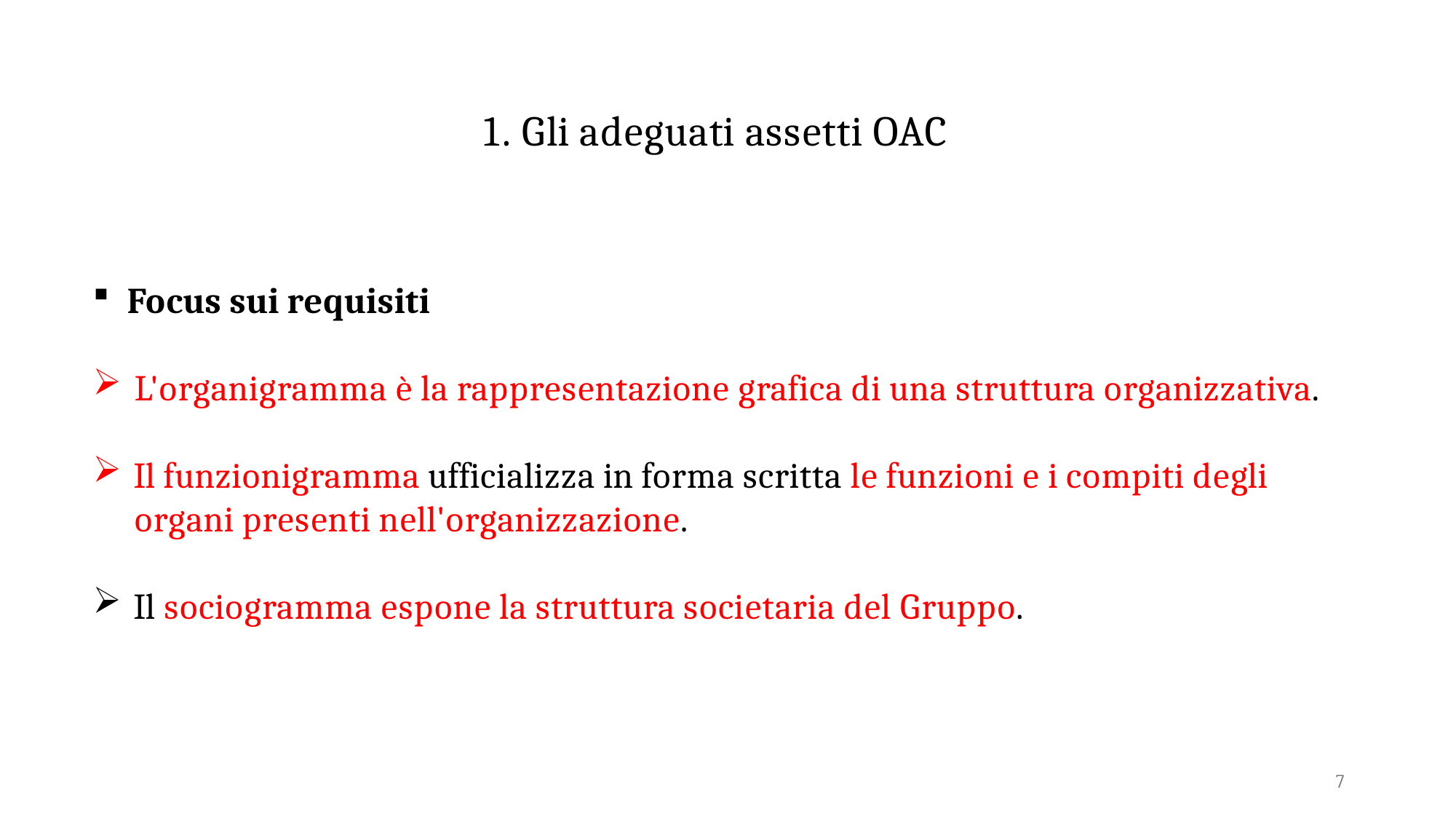

1. Gli adeguati assetti OAC
Focus sui requisiti

L'organigramma è la rappresentazione grafica di una struttura organizzativa.

Il funzionigramma ufficializza in forma scritta le funzioni e i compiti degli organi presenti nell'organizzazione.

Il sociogramma espone la struttura societaria del Gruppo.

7